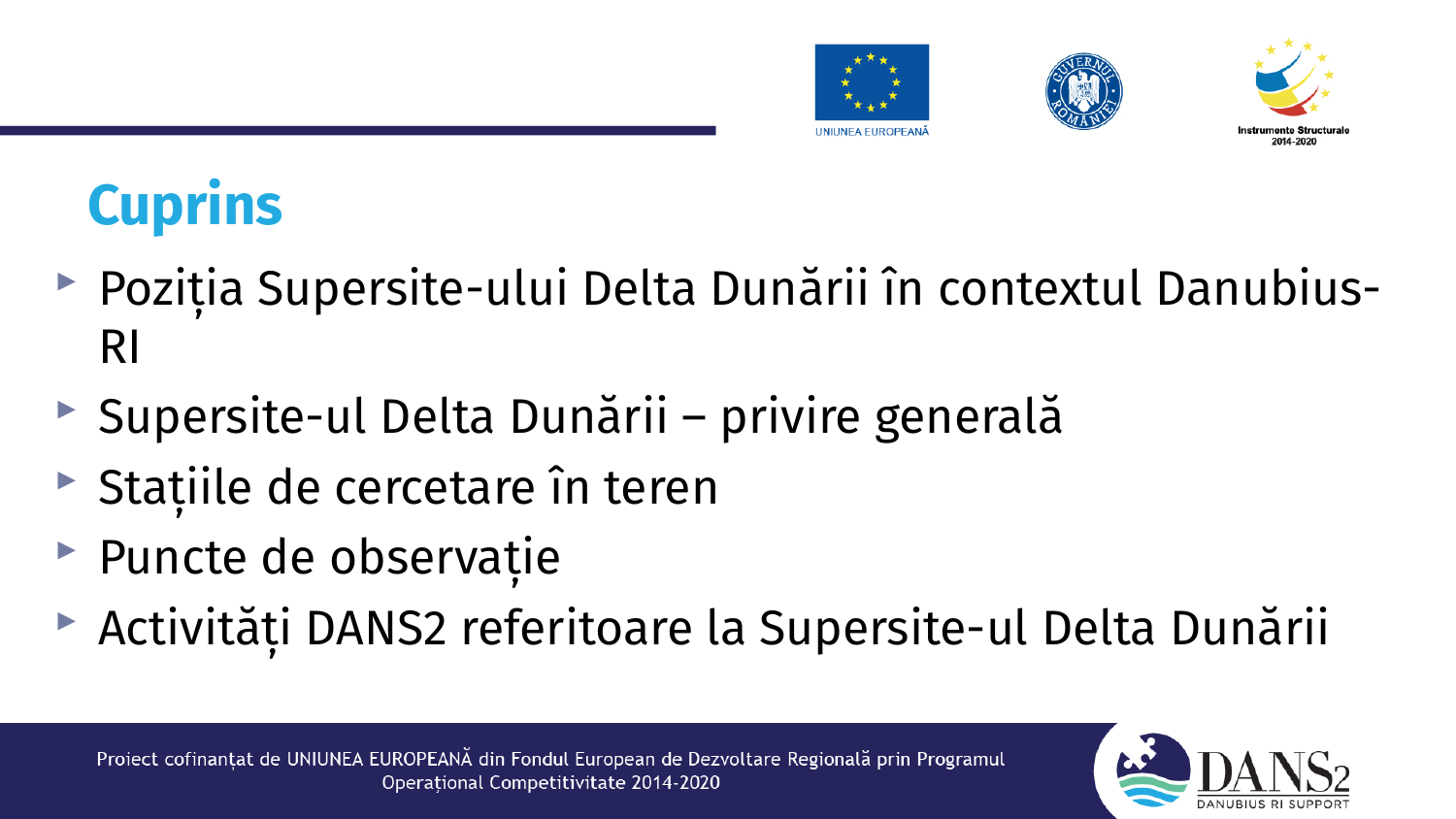

# Cuprins
Poziția Supersite-ului Delta Dunării în contextul Danubius-RI
Supersite-ul Delta Dunării – privire generală
Stațiile de cercetare în teren
Puncte de observație
Activități DANS2 referitoare la Supersite-ul Delta Dunării